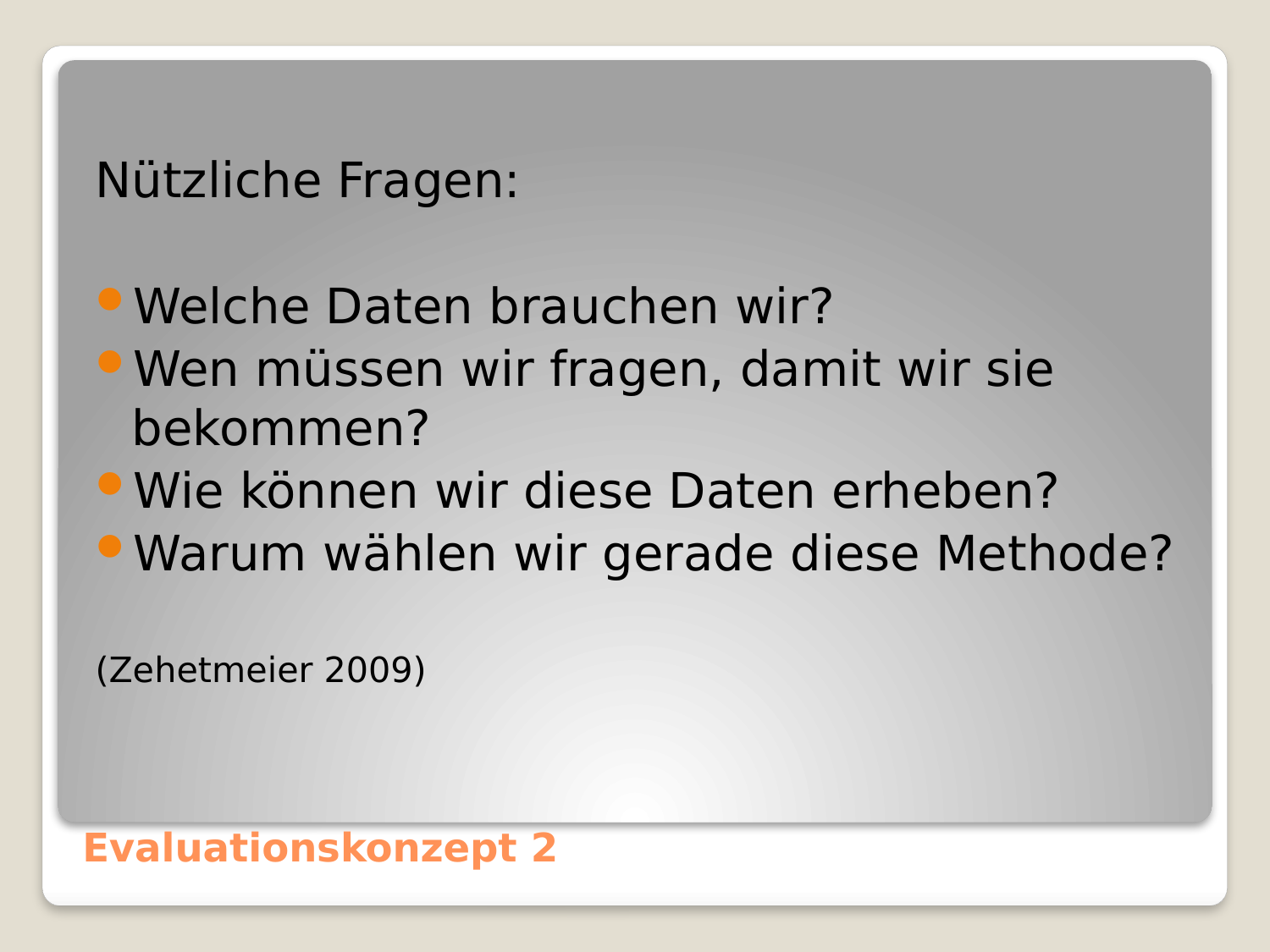

Nützliche Fragen:

Welche Daten brauchen wir?
Wen müssen wir fragen, damit wir sie bekommen?
Wie können wir diese Daten erheben?
Warum wählen wir gerade diese Methode?

(Zehetmeier 2009)
# Evaluationskonzept 2